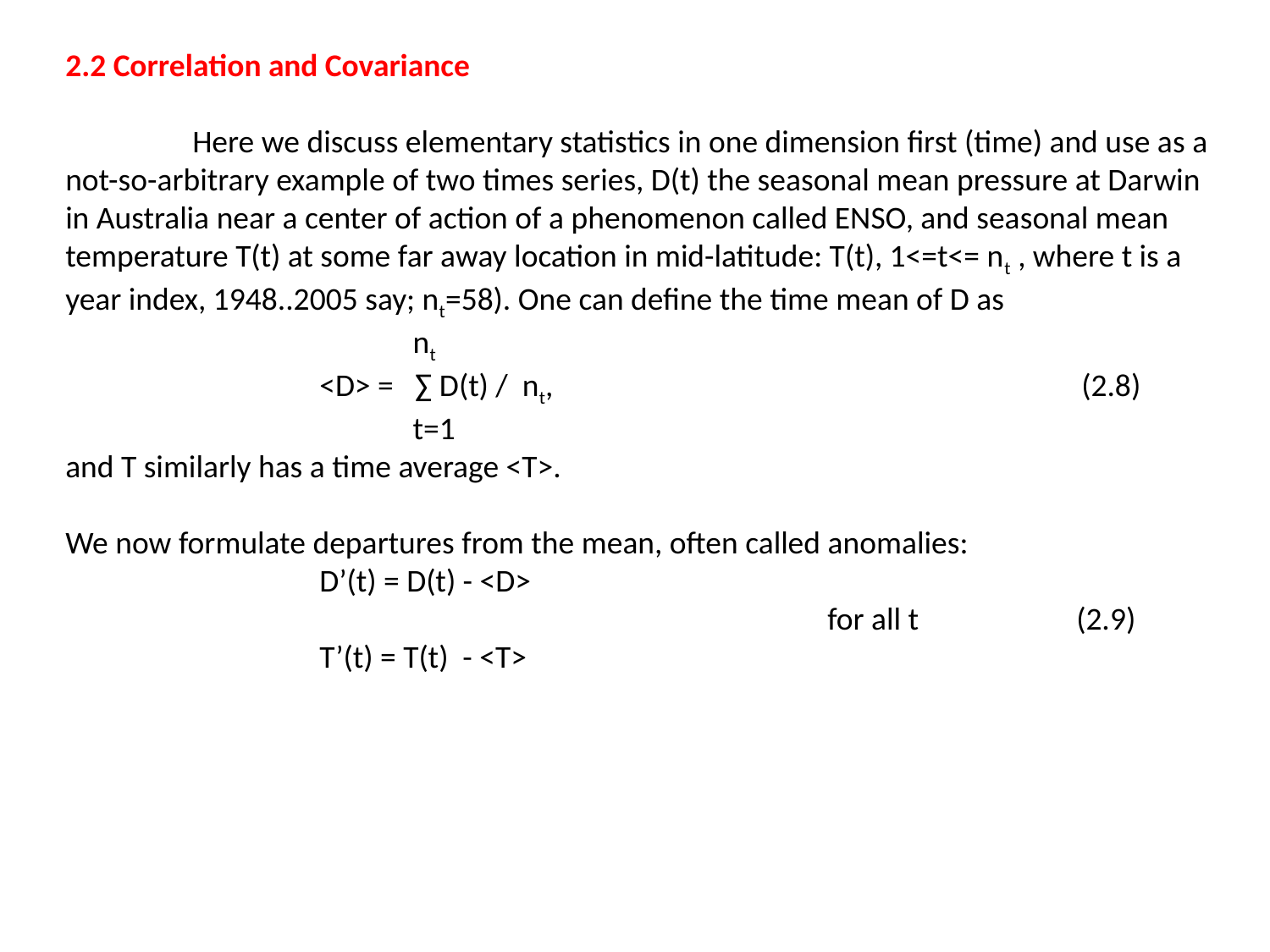

2.2 Correlation and Covariance

	Here we discuss elementary statistics in one dimension first (time) and use as a not-so-arbitrary example of two times series, D(t) the seasonal mean pressure at Darwin in Australia near a center of action of a phenomenon called ENSO, and seasonal mean temperature T(t) at some far away location in mid-latitude: T(t), 1<=t<= nt , where t is a year index, 1948..2005 say; nt=58). One can define the time mean of D as
		             nt
		<D> =   ∑ D(t) /  nt, 					(2.8)
		             t=1
and T similarly has a time average <T>.

We now formulate departures from the mean, often called anomalies:
		D’(t) = D(t) - <D>
						for all t	                 (2.9)
		T’(t) = T(t)  - <T>